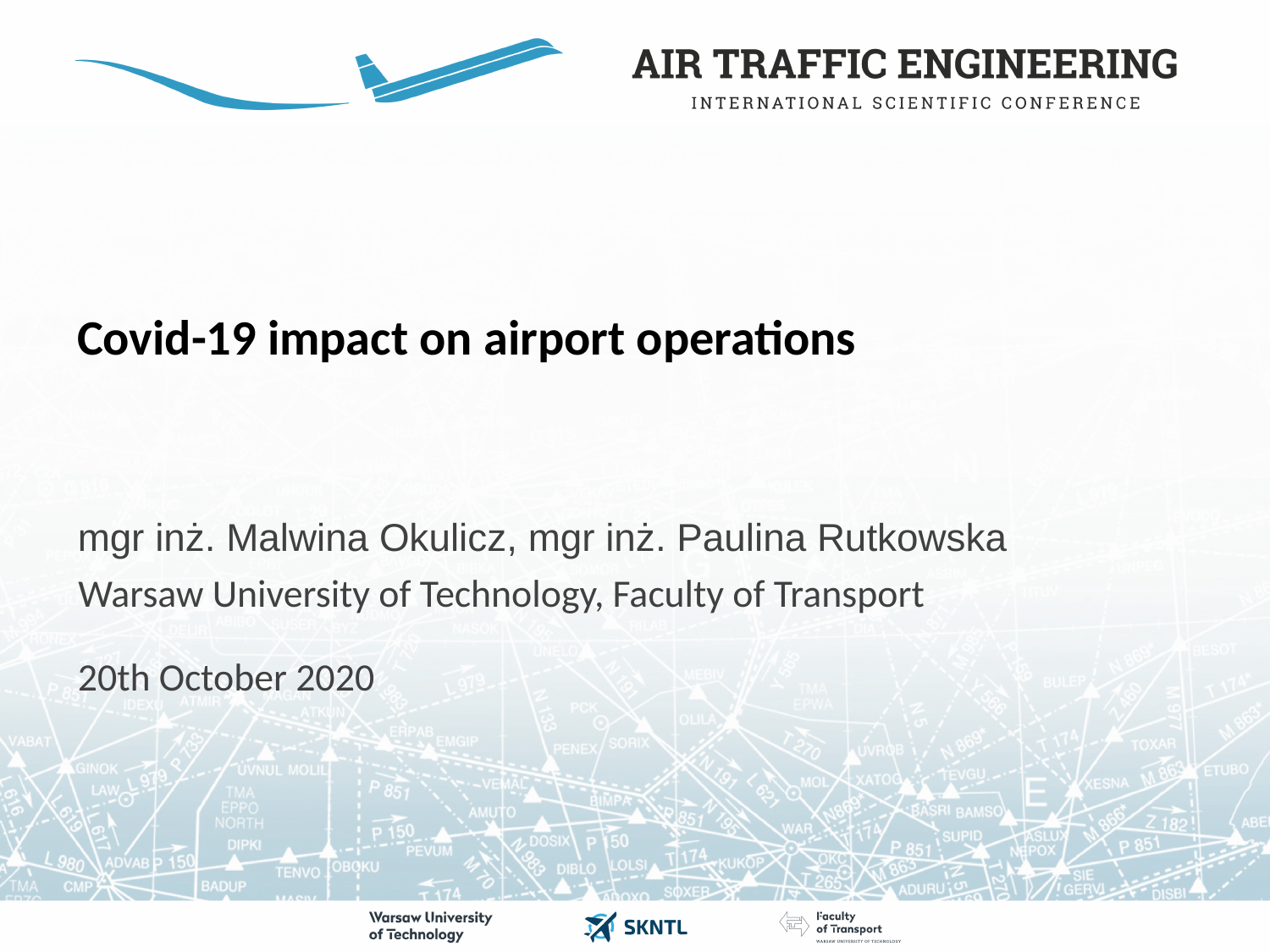

# Covid-19 impact on airport operations
mgr inż. Malwina Okulicz, mgr inż. Paulina Rutkowska
Warsaw University of Technology, Faculty of Transport
20th October 2020